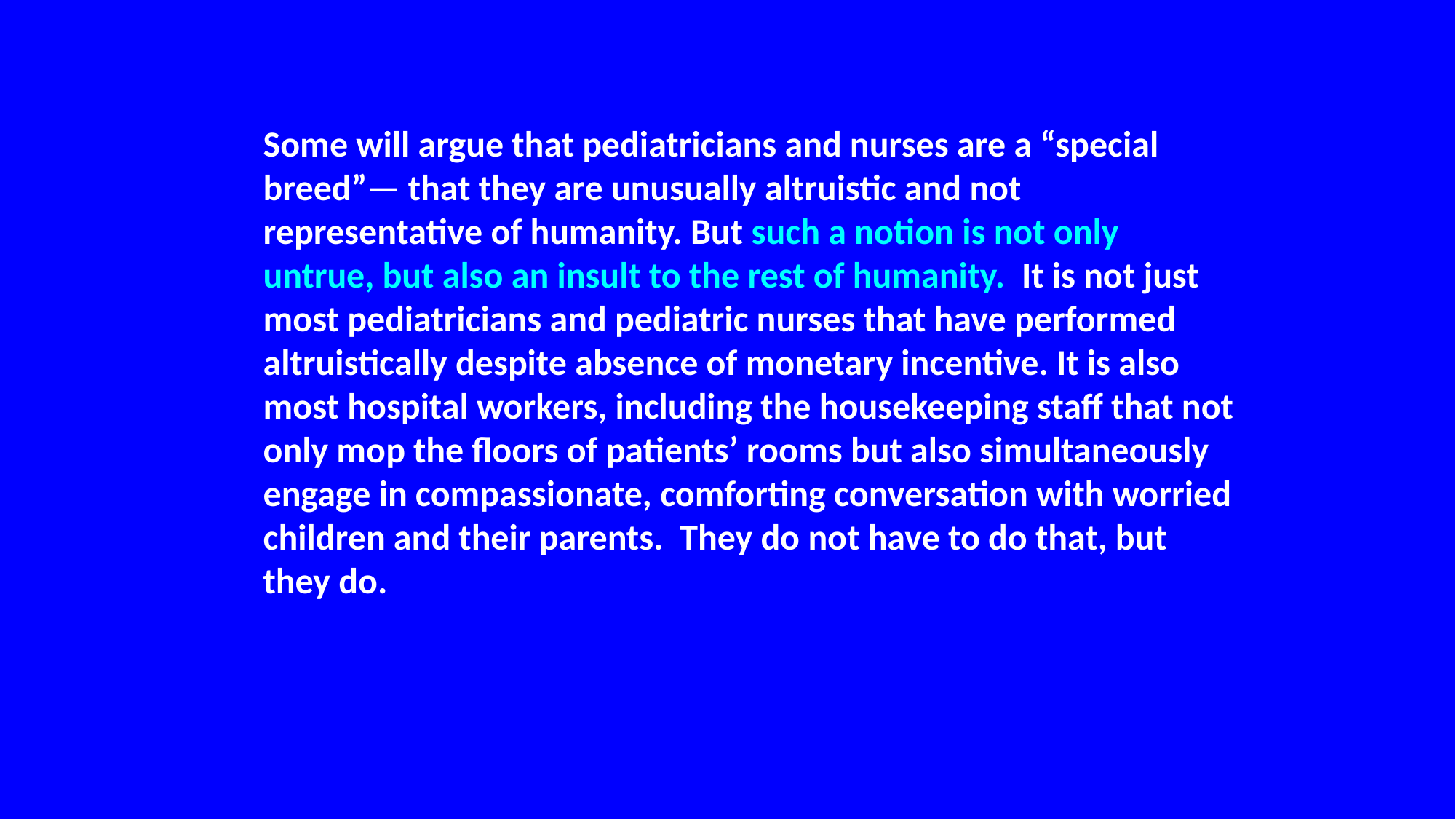

Some will argue that pediatricians and nurses are a “special breed”— that they are unusually altruistic and not representative of humanity. But such a notion is not only untrue, but also an insult to the rest of humanity.  It is not just most pediatricians and pediatric nurses that have performed altruistically despite absence of monetary incentive. It is also most hospital workers, including the housekeeping staff that not only mop the floors of patients’ rooms but also simultaneously engage in compassionate, comforting conversation with worried children and their parents.  They do not have to do that, but they do.